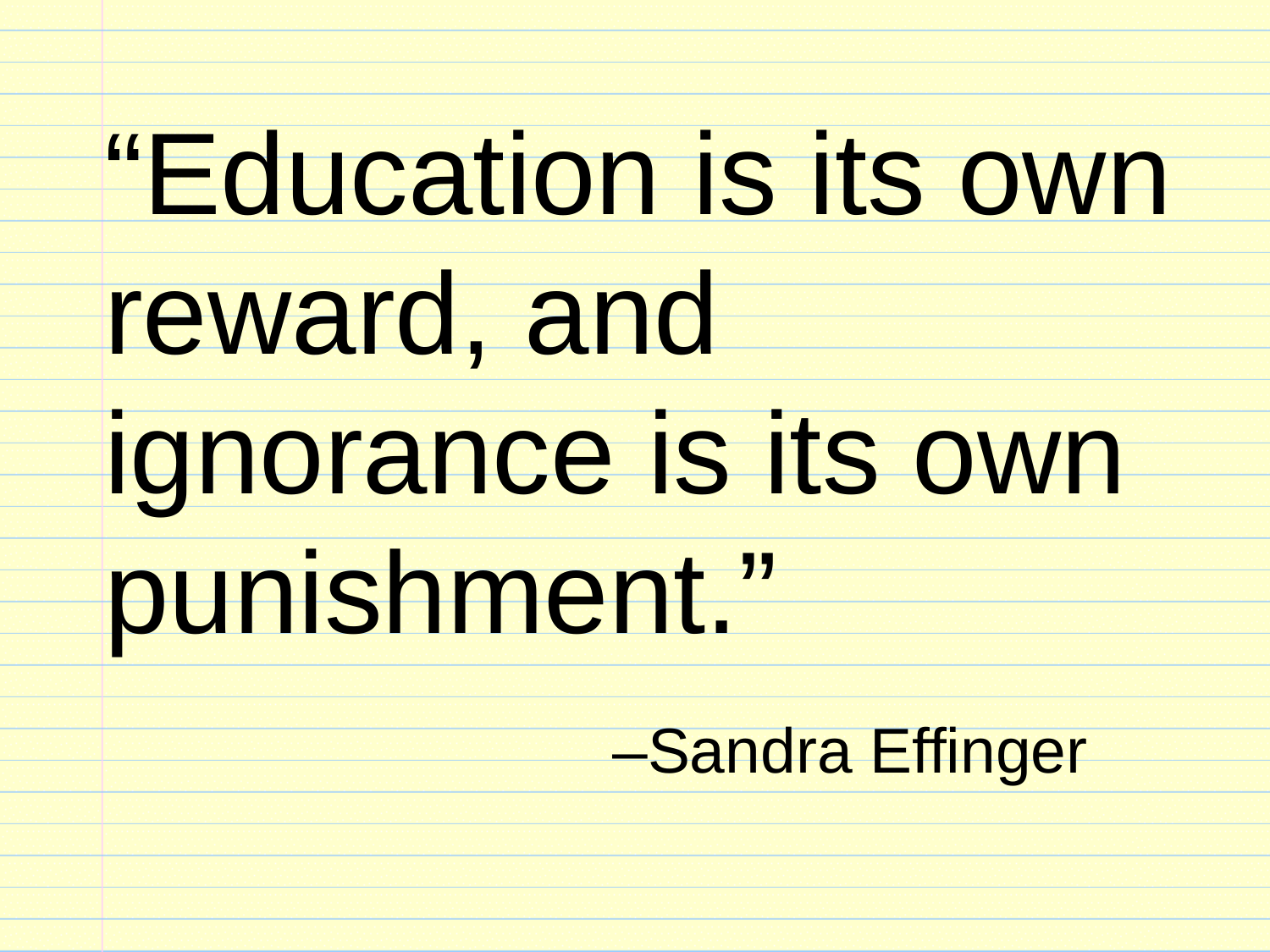

“Education is its own reward, and ignorance is its own punishment.”
				–Sandra Effinger